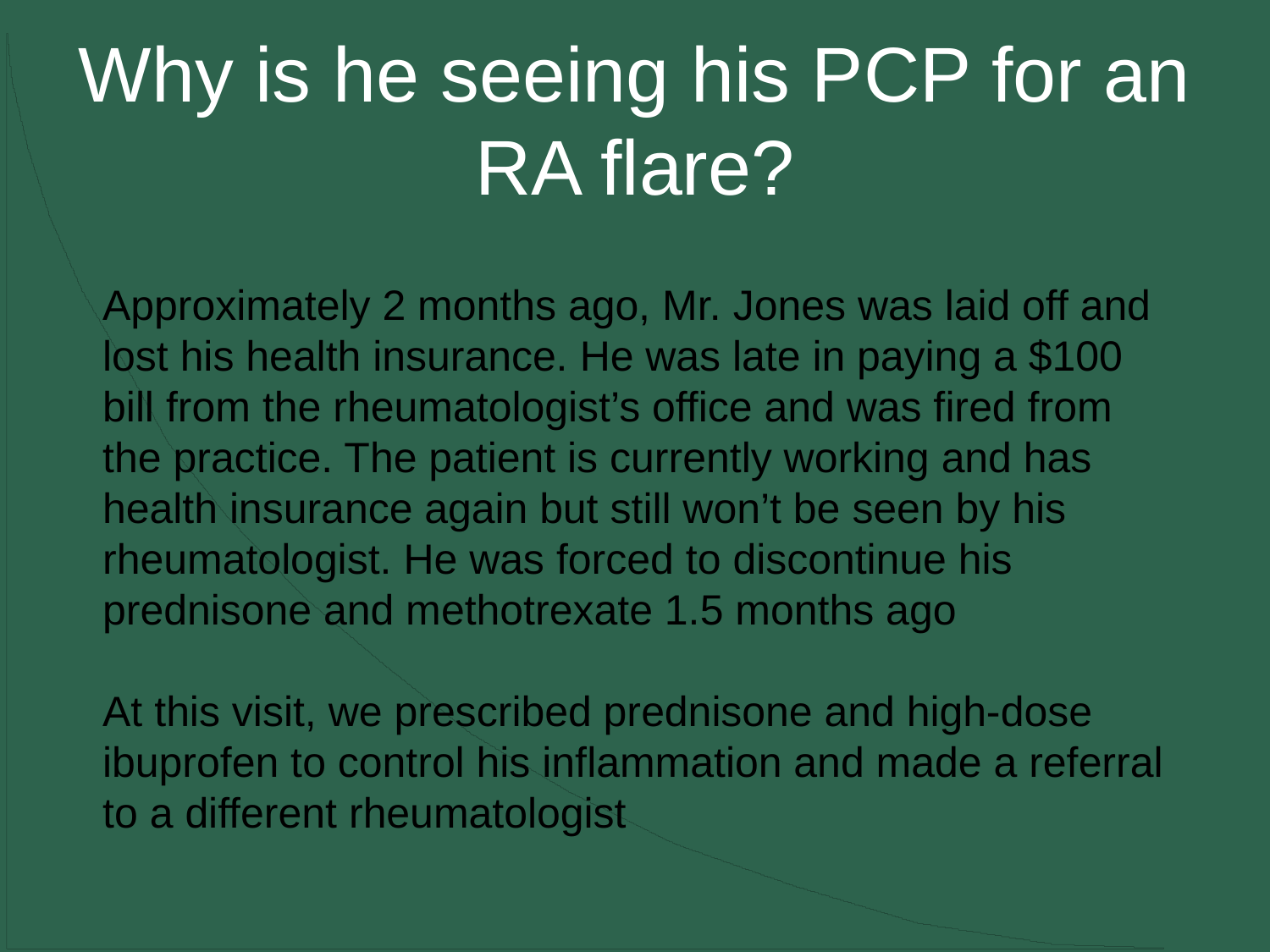

# Why is he seeing his PCP for an RA flare?
Approximately 2 months ago, Mr. Jones was laid off and lost his health insurance. He was late in paying a $100 bill from the rheumatologist’s office and was fired from the practice. The patient is currently working and has health insurance again but still won’t be seen by his rheumatologist. He was forced to discontinue his prednisone and methotrexate 1.5 months ago

At this visit, we prescribed prednisone and high-dose ibuprofen to control his inflammation and made a referral to a different rheumatologist